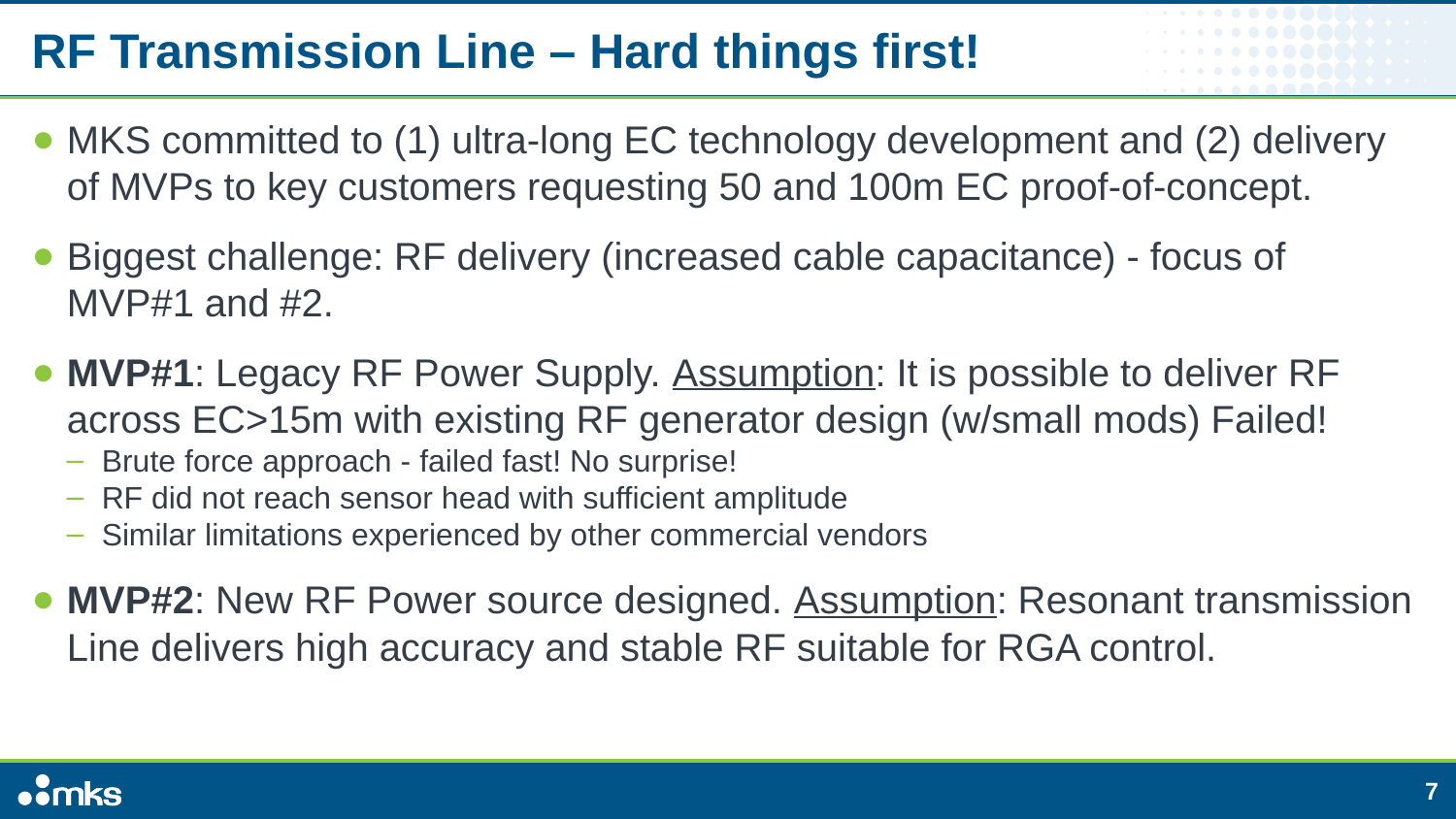

# RF Transmission Line – Hard things first!
MKS committed to (1) ultra-long EC technology development and (2) delivery of MVPs to key customers requesting 50 and 100m EC proof-of-concept.
Biggest challenge: RF delivery (increased cable capacitance) - focus of MVP#1 and #2.
MVP#1: Legacy RF Power Supply. Assumption: It is possible to deliver RF across EC>15m with existing RF generator design (w/small mods) Failed!
Brute force approach - failed fast! No surprise!
RF did not reach sensor head with sufficient amplitude
Similar limitations experienced by other commercial vendors
MVP#2: New RF Power source designed. Assumption: Resonant transmission Line delivers high accuracy and stable RF suitable for RGA control.

7